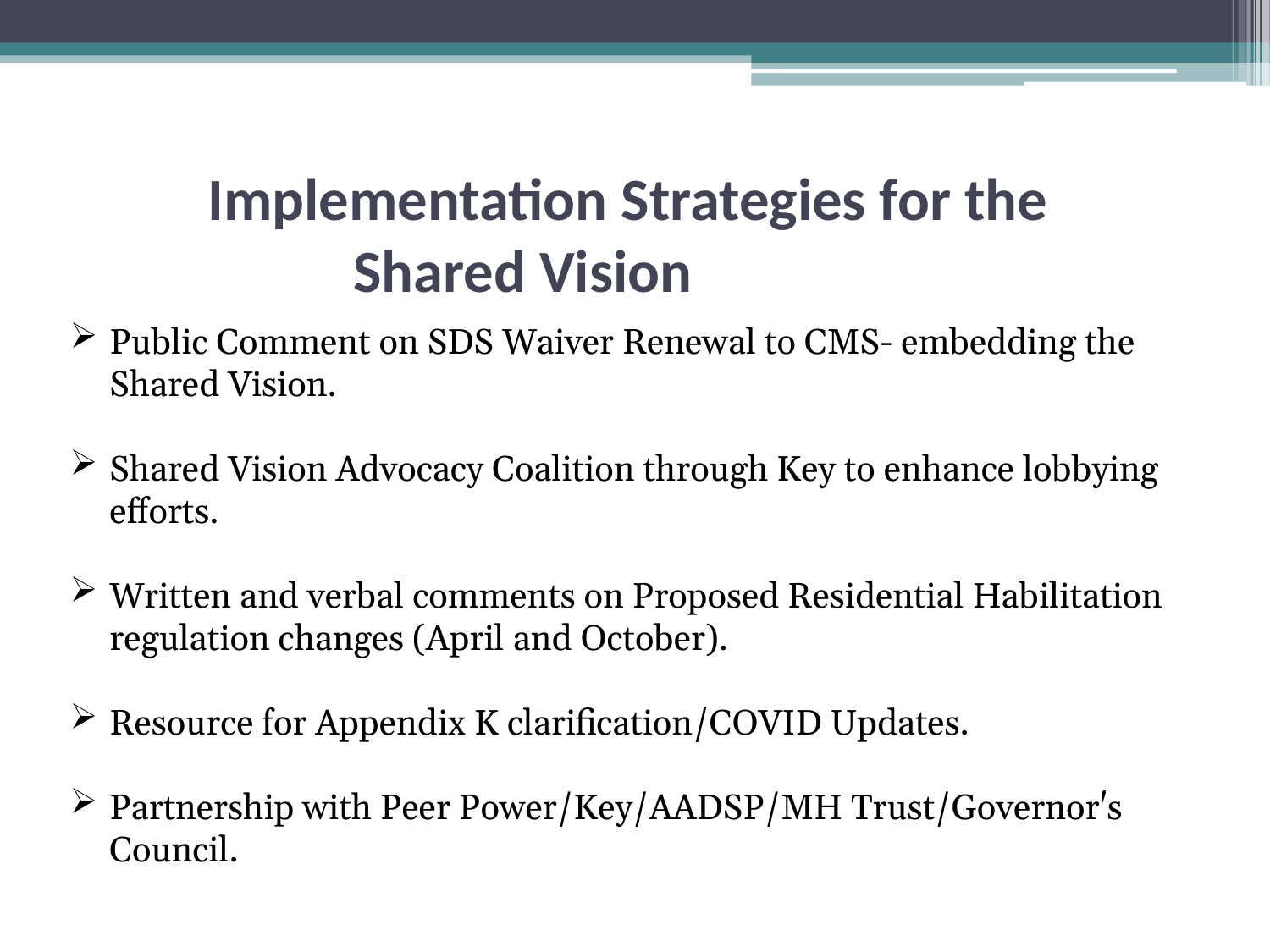

# Implementation Strategies for the Shared Vision     for Shared Vision
Public Comment on SDS Waiver Renewal to CMS- embedding the Shared Vision.

Shared Vision Advocacy Coalition through Key to enhance lobbying efforts.

Written and verbal comments on Proposed Residential Habilitation regulation changes (April and October).

Resource for Appendix K clarification/COVID Updates.

Partnership with Peer Power/Key/AADSP/MH Trust/Governor's Council.